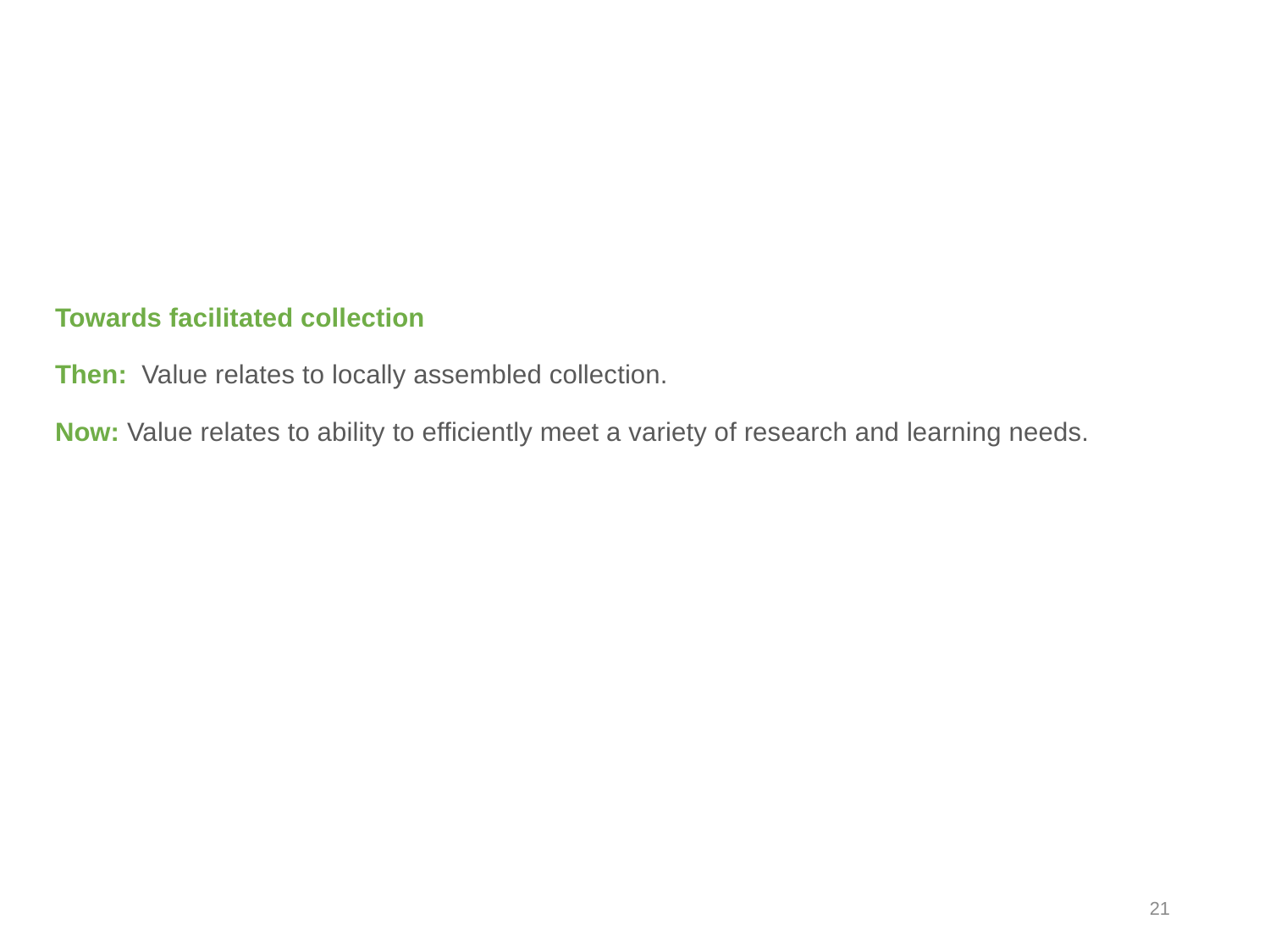

# Towards facilitated collection Then:  Value relates to locally assembled collection. Now: Value relates to ability to efficiently meet a variety of research and learning needs.
21